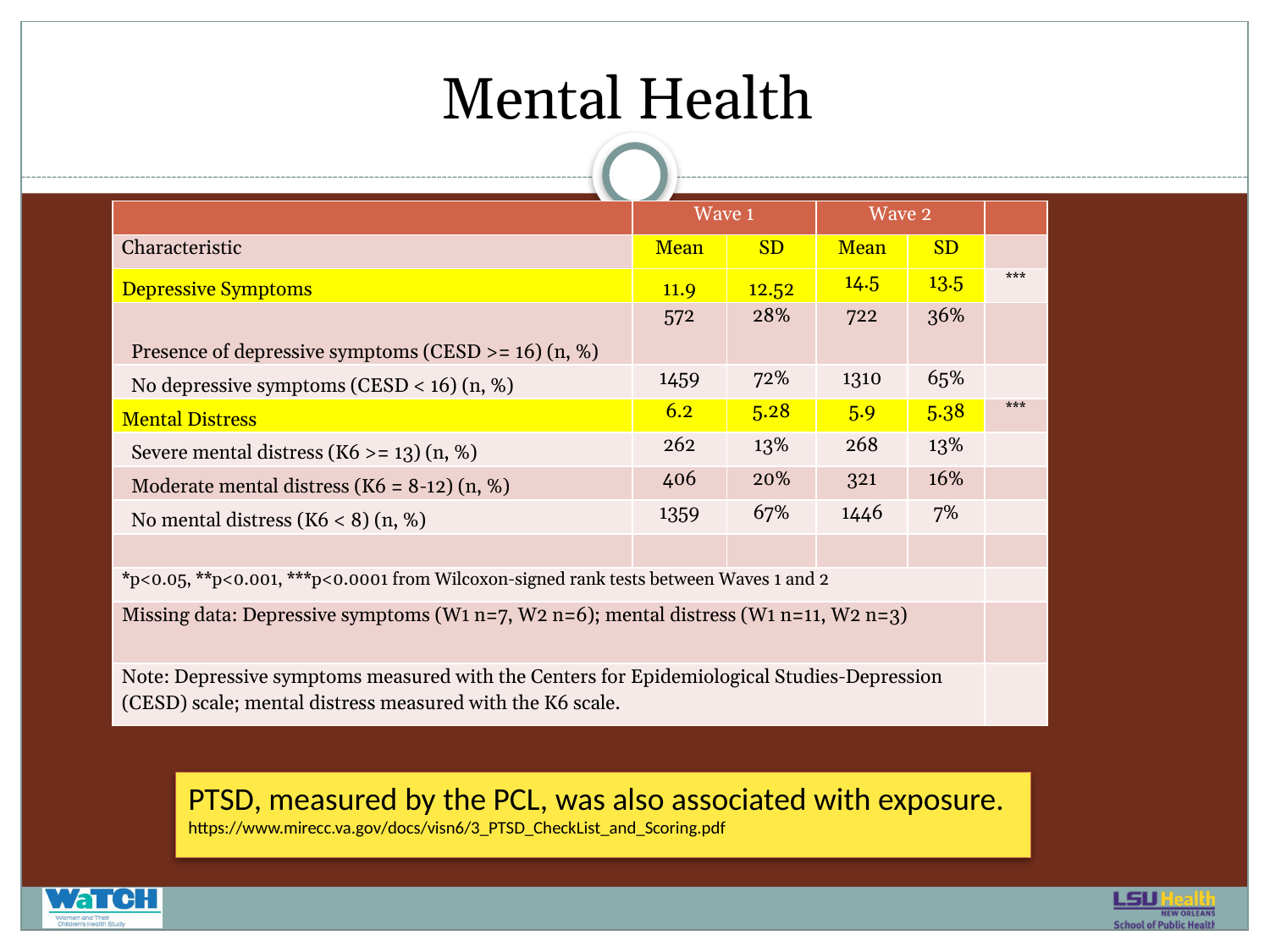

# Mental Health
|  | Wave 1 |  | Wave 2 |  |  |
| --- | --- | --- | --- | --- | --- |
| Characteristic | Mean | SD | Mean | SD |  |
| Depressive Symptoms | 11.9 | 12.52 | 14.5 | 13.5 | \*\*\* |
| Presence of depressive symptoms (CESD >= 16) (n, %) | 572 | 28% | 722 | 36% |  |
| No depressive symptoms (CESD < 16) (n, %) | 1459 | 72% | 1310 | 65% |  |
| Mental Distress | 6.2 | 5.28 | 5.9 | 5.38 | \*\*\* |
| Severe mental distress (K6 >= 13) (n, %) | 262 | 13% | 268 | 13% |  |
| Moderate mental distress (K6 = 8-12) (n, %) | 406 | 20% | 321 | 16% |  |
| No mental distress (K6 < 8) (n, %) | 1359 | 67% | 1446 | 7% |  |
|  |  |  |  |  |  |
| \*p<0.05, \*\*p<0.001, \*\*\*p<0.0001 from Wilcoxon-signed rank tests between Waves 1 and 2 |  |  |  |  |  |
| Missing data: Depressive symptoms (W1 n=7, W2 n=6); mental distress (W1 n=11, W2 n=3) |  |  |  |  |  |
| Note: Depressive symptoms measured with the Centers for Epidemiological Studies-Depression (CESD) scale; mental distress measured with the K6 scale. |  |  |  |  |  |
| scores calculated as sum of affirmative responses |  |  |
| --- | --- | --- |
PTSD, measured by the PCL, was also associated with exposure. https://www.mirecc.va.gov/docs/visn6/3_PTSD_CheckList_and_Scoring.pdf